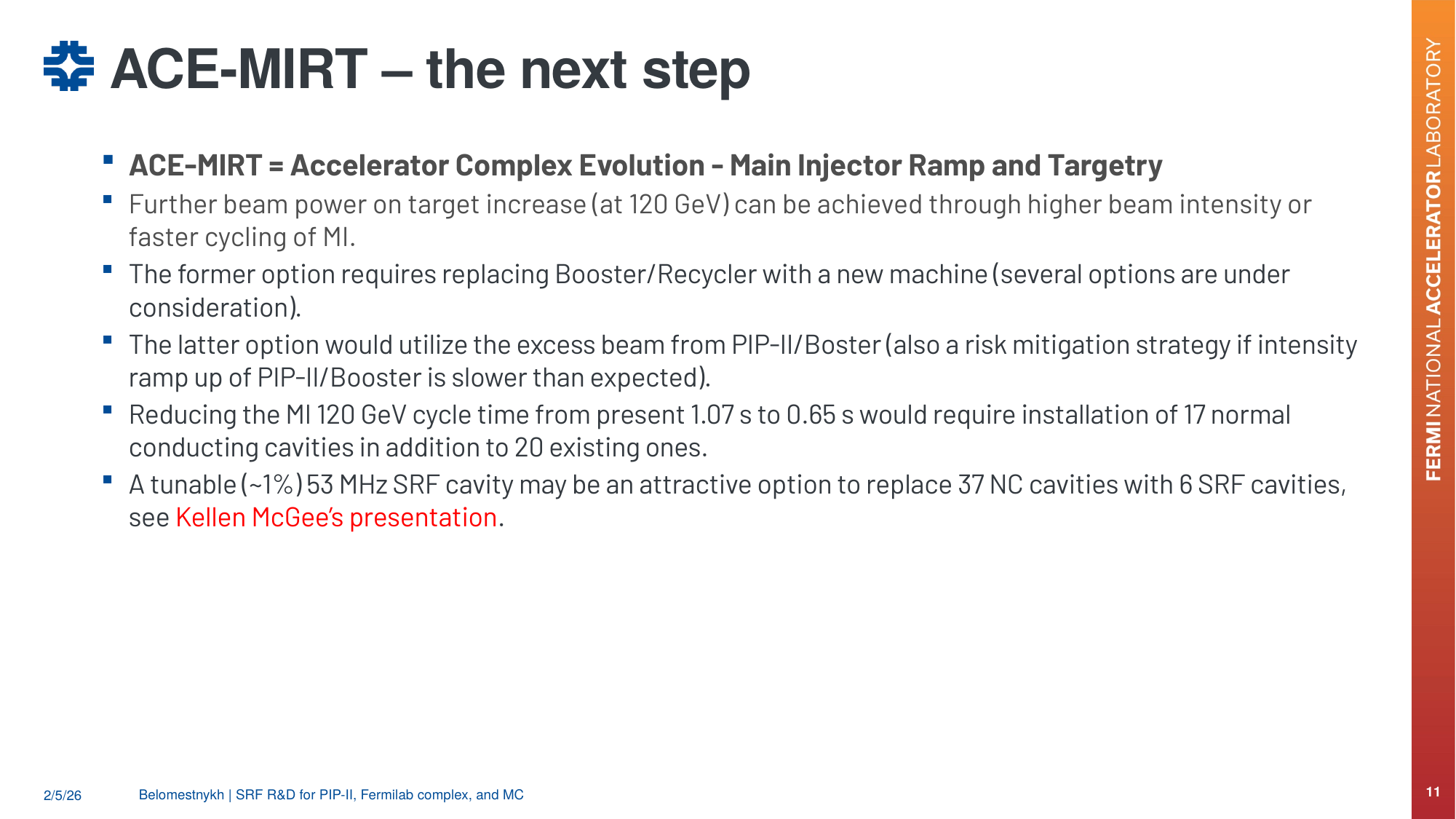

# ACE-MIRT – the next step
ACE-MIRT = Accelerator Complex Evolution - Main Injector Ramp and Targetry
Further beam power on target increase (at 120 GeV) can be achieved through higher beam intensity or faster cycling of MI.
The former option requires replacing Booster/Recycler with a new machine (several options are under consideration).
The latter option would utilize the excess beam from PIP-II/Boster (also a risk mitigation strategy if intensity ramp up of PIP-II/Booster is slower than expected).
Reducing the MI 120 GeV cycle time from present 1.07 s to 0.65 s would require installation of 17 normal conducting cavities in addition to 20 existing ones.
A tunable (~1%) 53 MHz SRF cavity may be an attractive option to replace 37 NC cavities with 6 SRF cavities, see Kellen McGee’s presentation.

Belomestnykh | SRF R&D for PIP-II, Fermilab complex, and MC
11
2/5/26